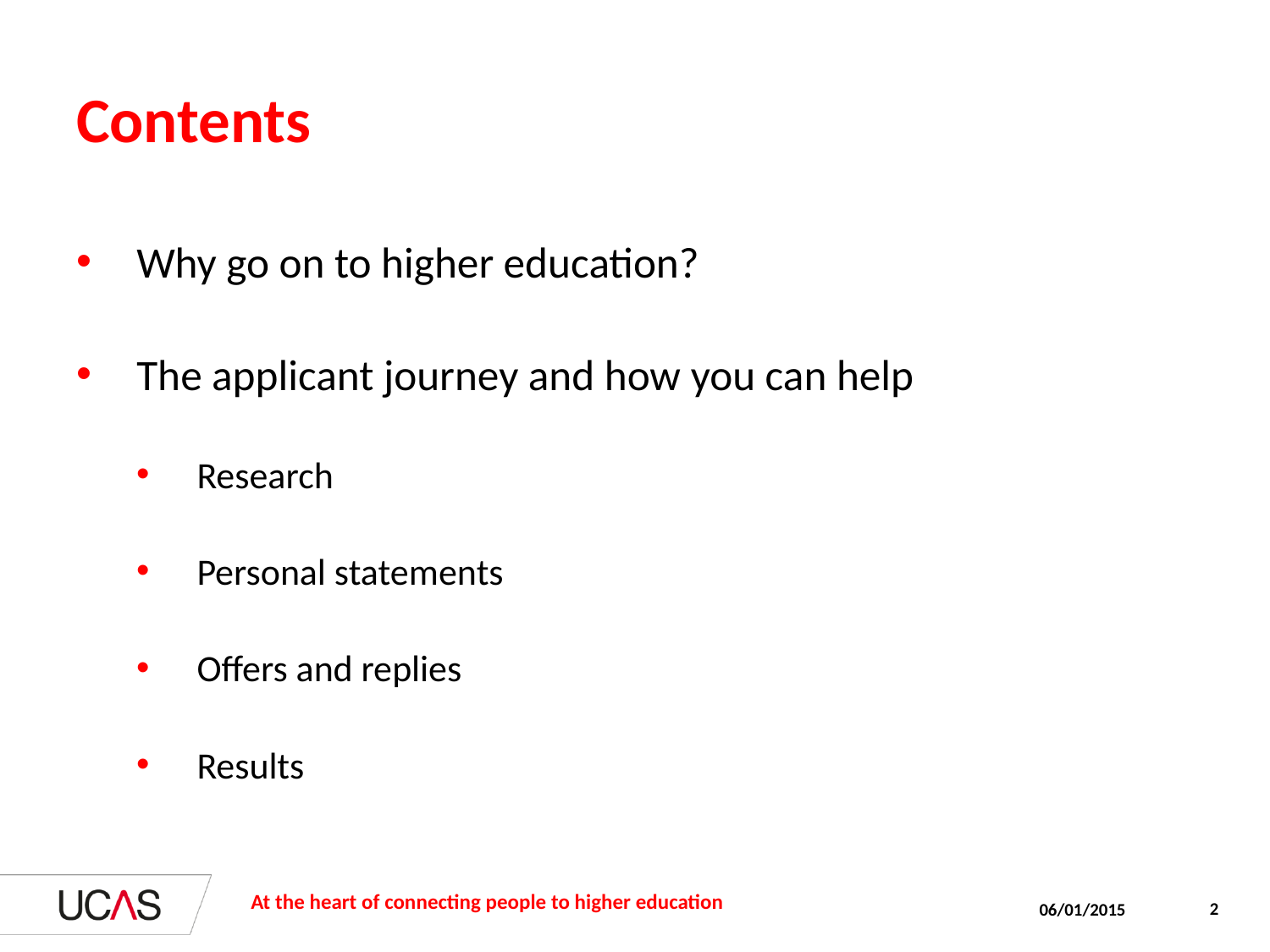

# Contents
Why go on to higher education?
The applicant journey and how you can help
Research
Personal statements
Offers and replies
Results

At the heart of connecting people to higher education